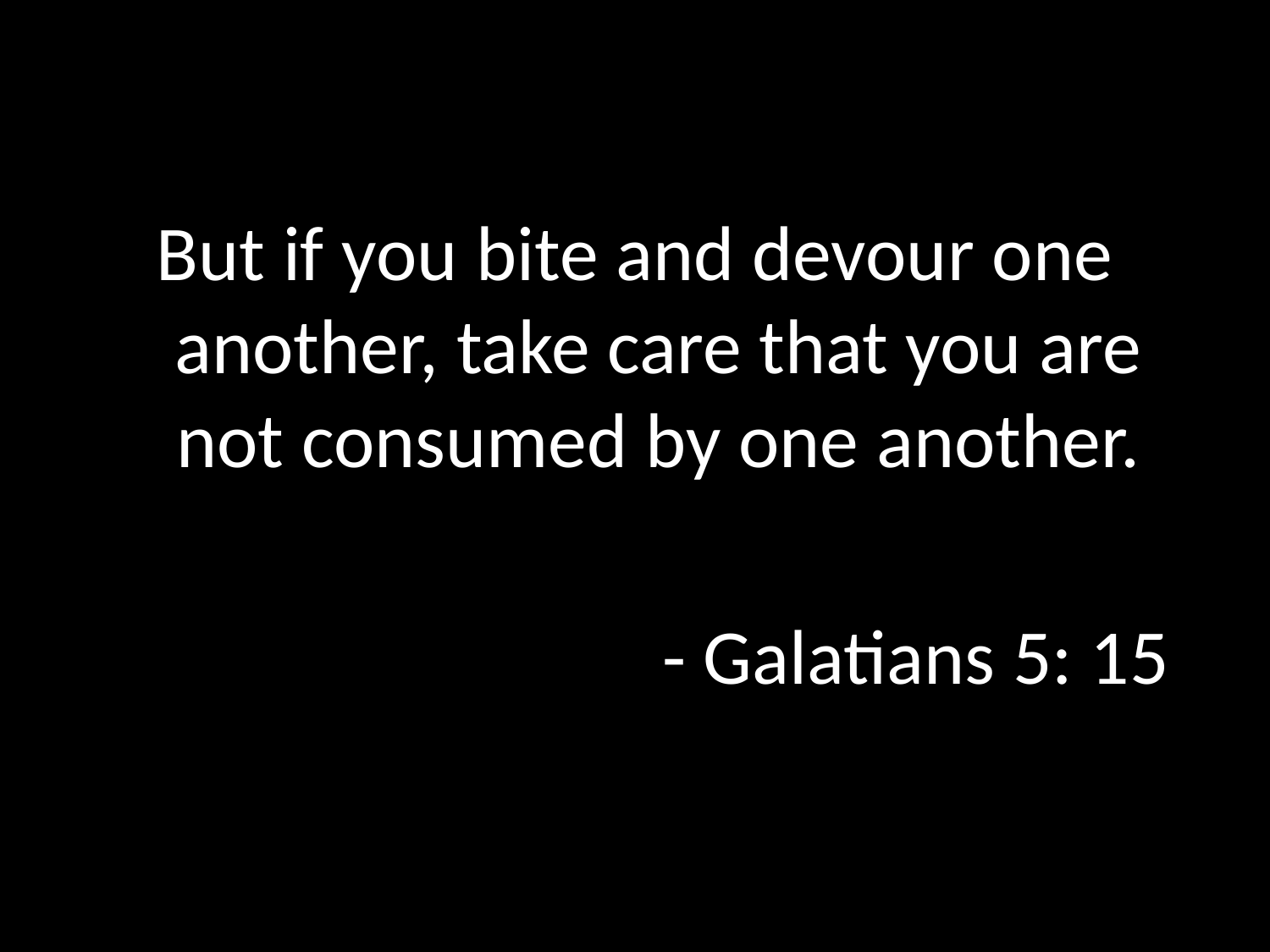

But if you bite and devour one another, take care that you are not consumed by one another.

                                - Galatians 5: 15